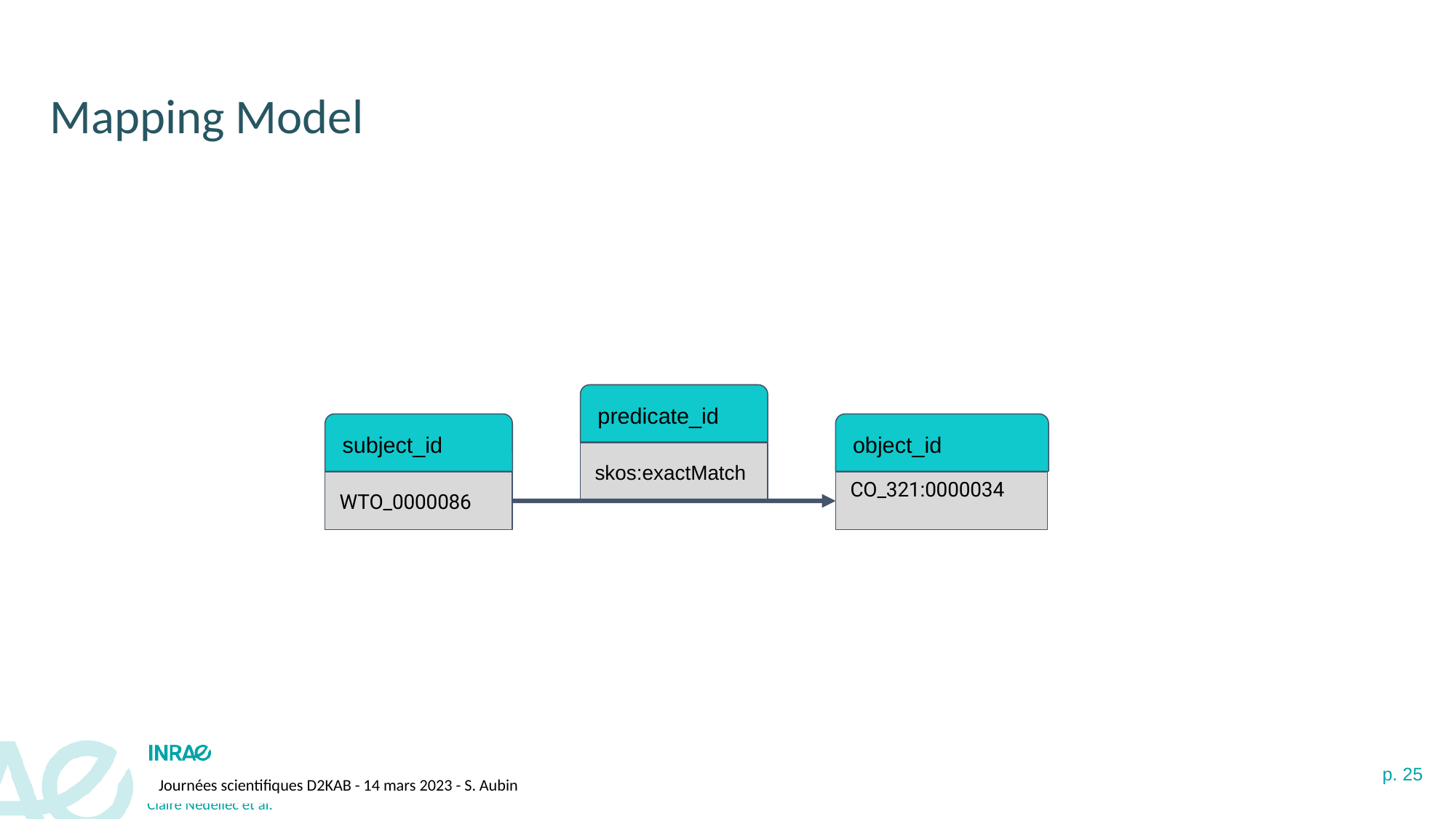

Mapping Model
predicate_id
subject_id
object_id
skos:exactMatch
CO_321:0000034
WTO_0000086
Journées scientifiques D2KAB - 14 mars 2023 - S. Aubin